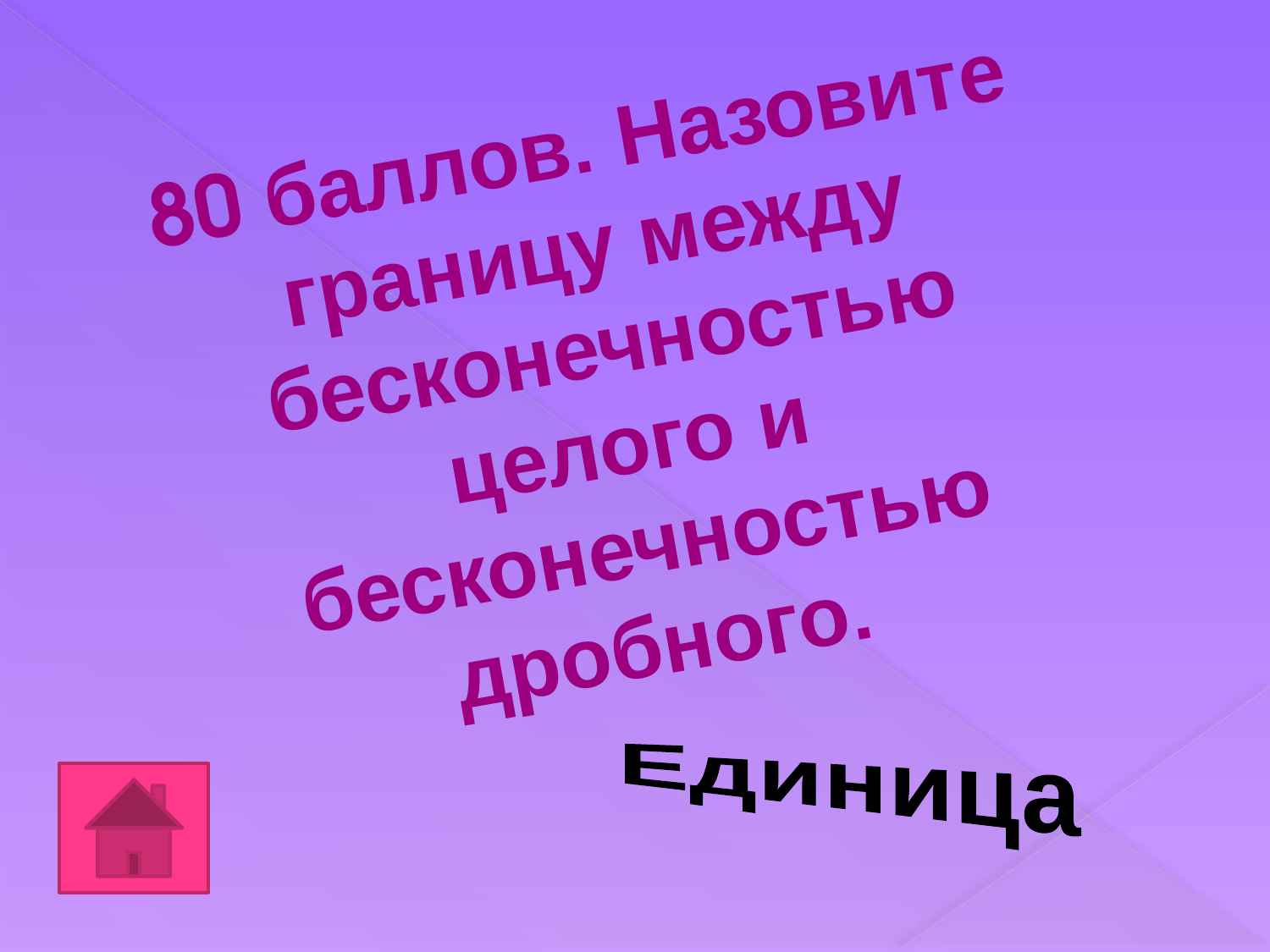

80 баллов. Назовите границу между бесконечностью целого и бесконечностью дробного.
Единица